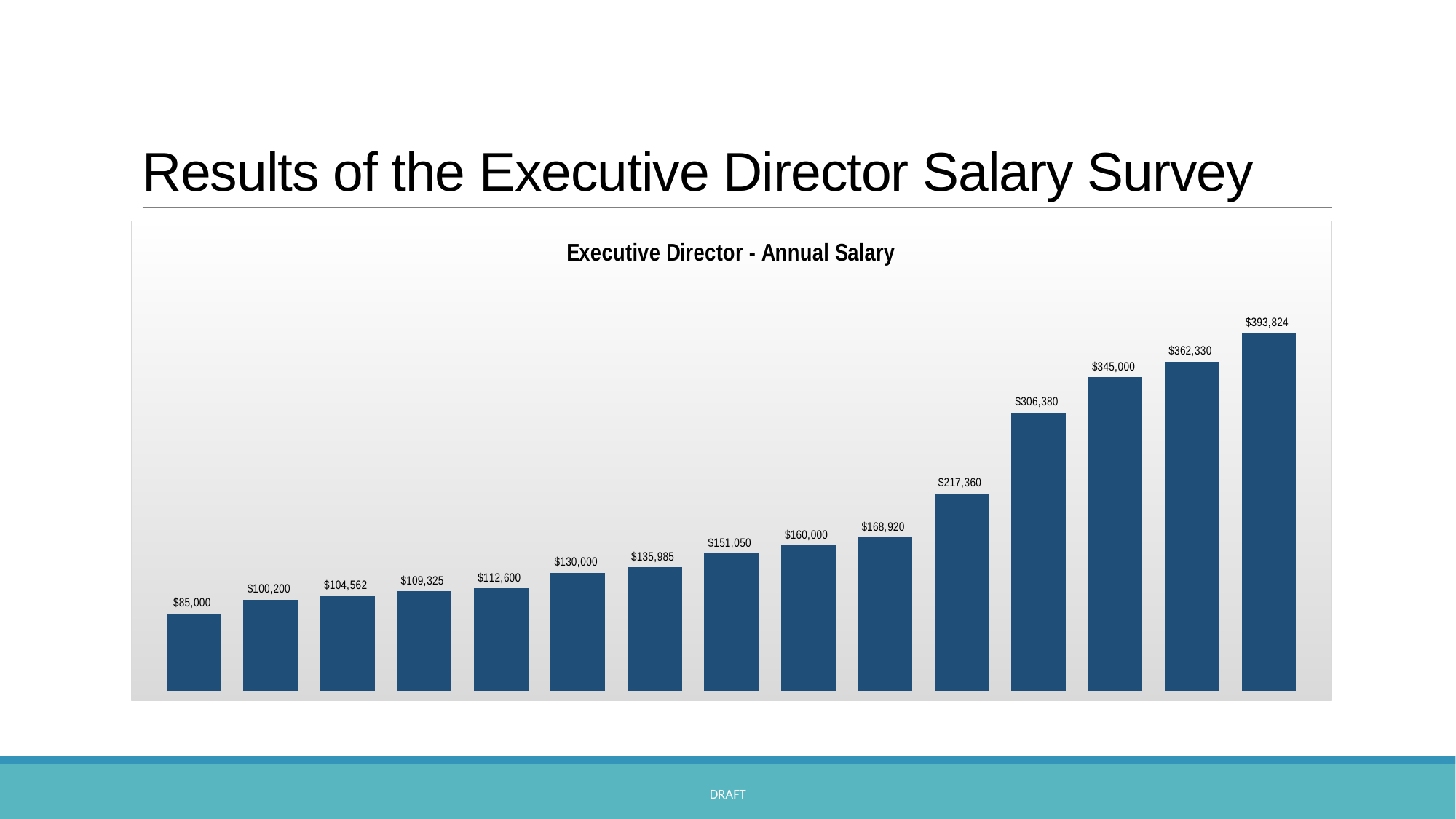

# Results of the Executive Director Salary Survey

### Chart: Executive Director - Annual Salary

| Category |  |
|---|---|
DRAFT